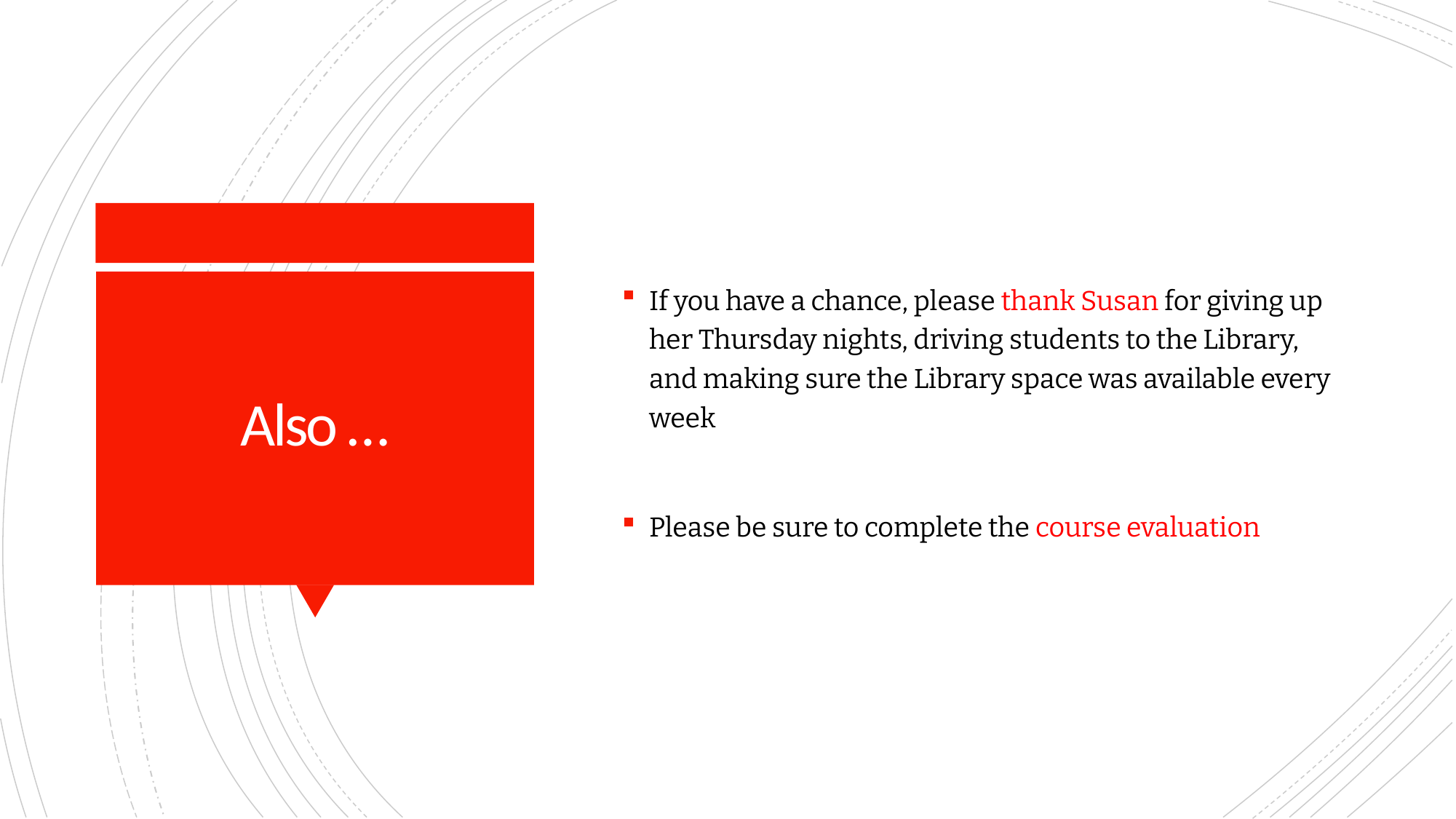

If you have a chance, please thank Susan for giving up her Thursday nights, driving students to the Library, and making sure the Library space was available every week

Please be sure to complete the course evaluation
# Also …